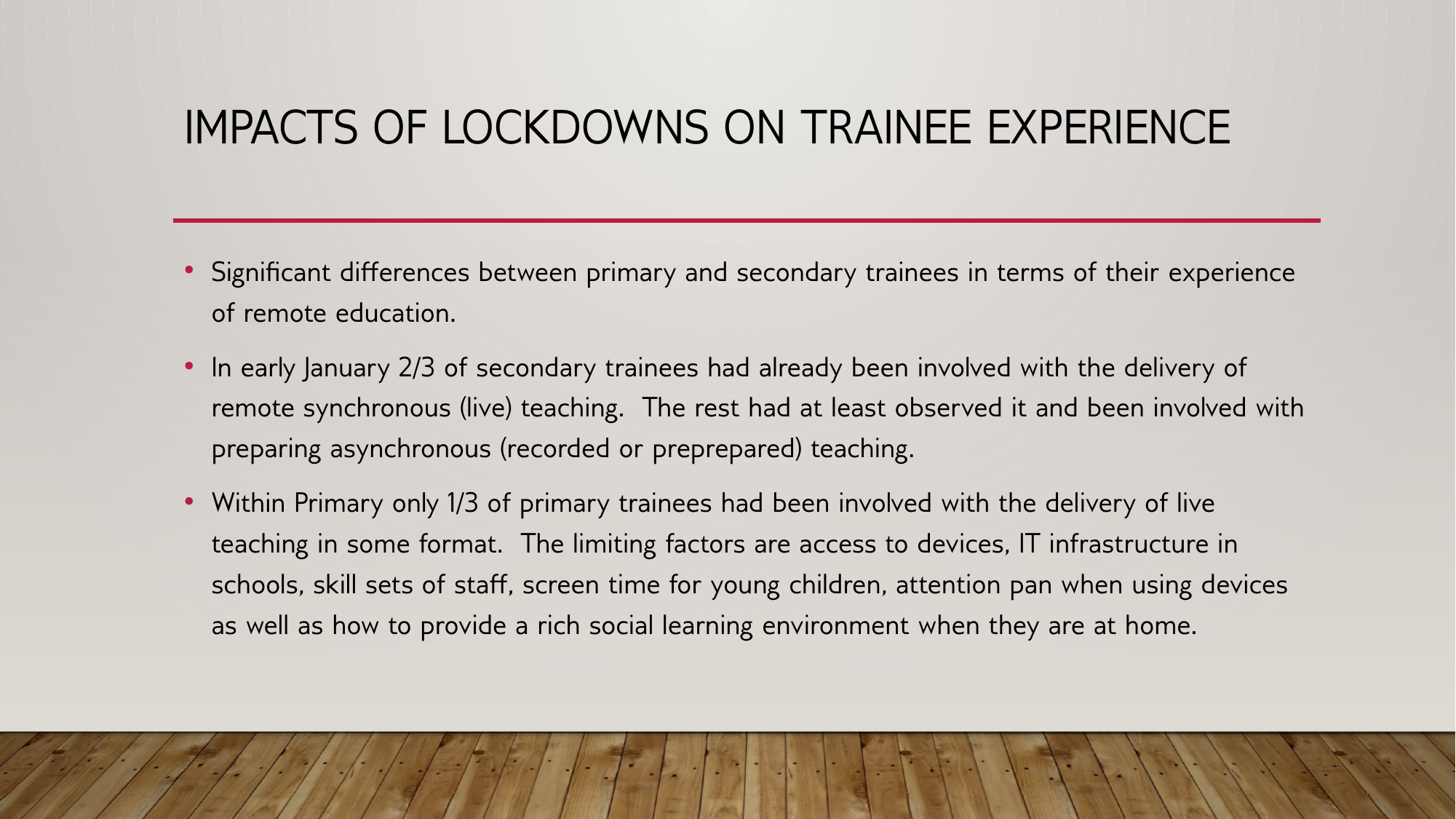

# Impacts of lockdowns on trainee experience
Significant differences between primary and secondary trainees in terms of their experience of remote education.
In early January 2/3 of secondary trainees had already been involved with the delivery of remote synchronous (live) teaching.  The rest had at least observed it and been involved with preparing asynchronous (recorded or preprepared) teaching.
Within Primary only 1/3 of primary trainees had been involved with the delivery of live teaching in some format.  The limiting factors are access to devices, IT infrastructure in schools, skill sets of staff, screen time for young children, attention pan when using devices as well as how to provide a rich social learning environment when they are at home.